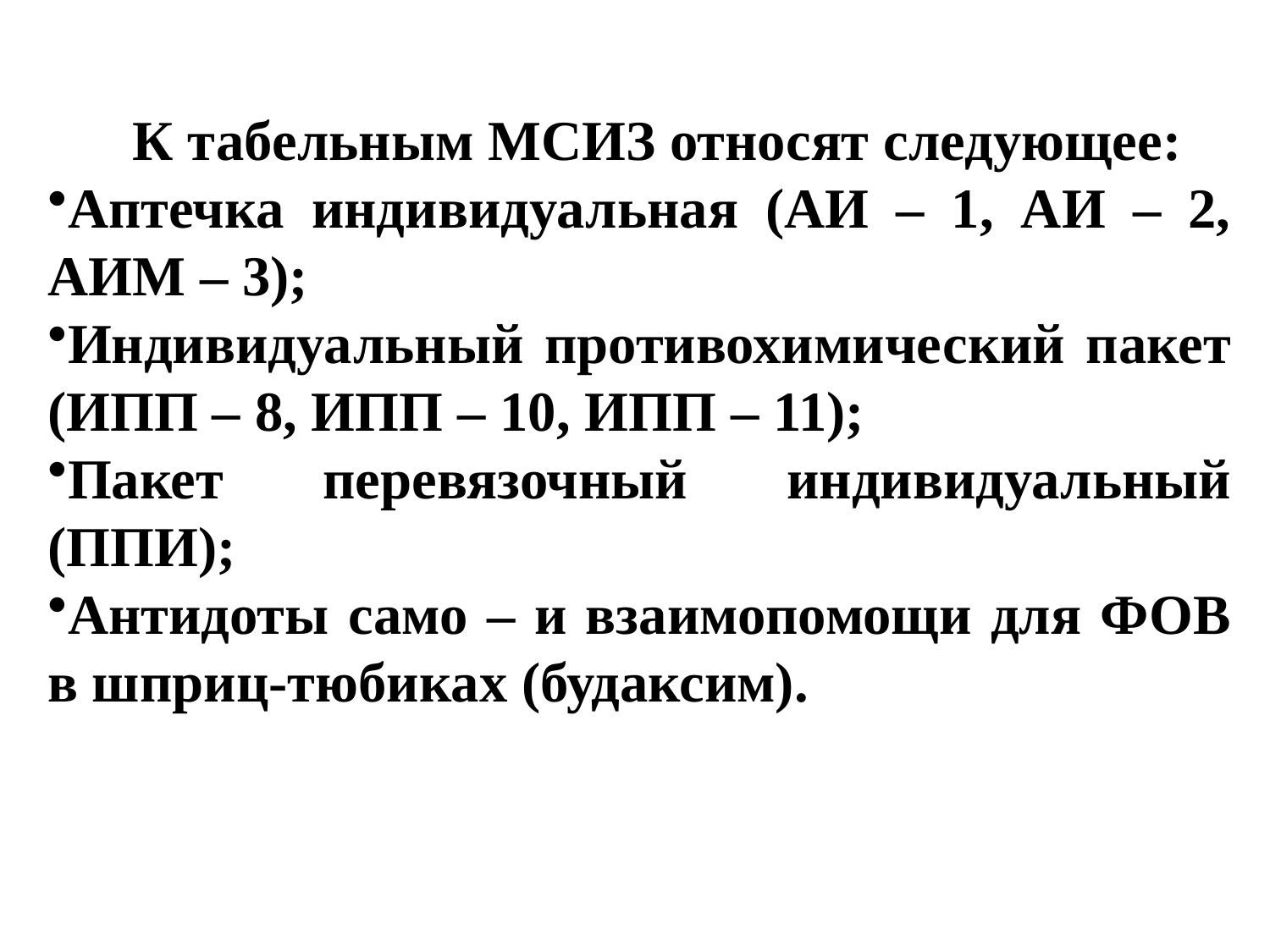

К табельным МСИЗ относят следующее:
Аптечка индивидуальная (АИ – 1, АИ – 2, АИМ – 3);
Индивидуальный противохимический пакет (ИПП – 8, ИПП – 10, ИПП – 11);
Пакет перевязочный индивидуальный (ППИ);
Антидоты само – и взаимопомощи для ФОВ в шприц-тюбиках (будаксим).